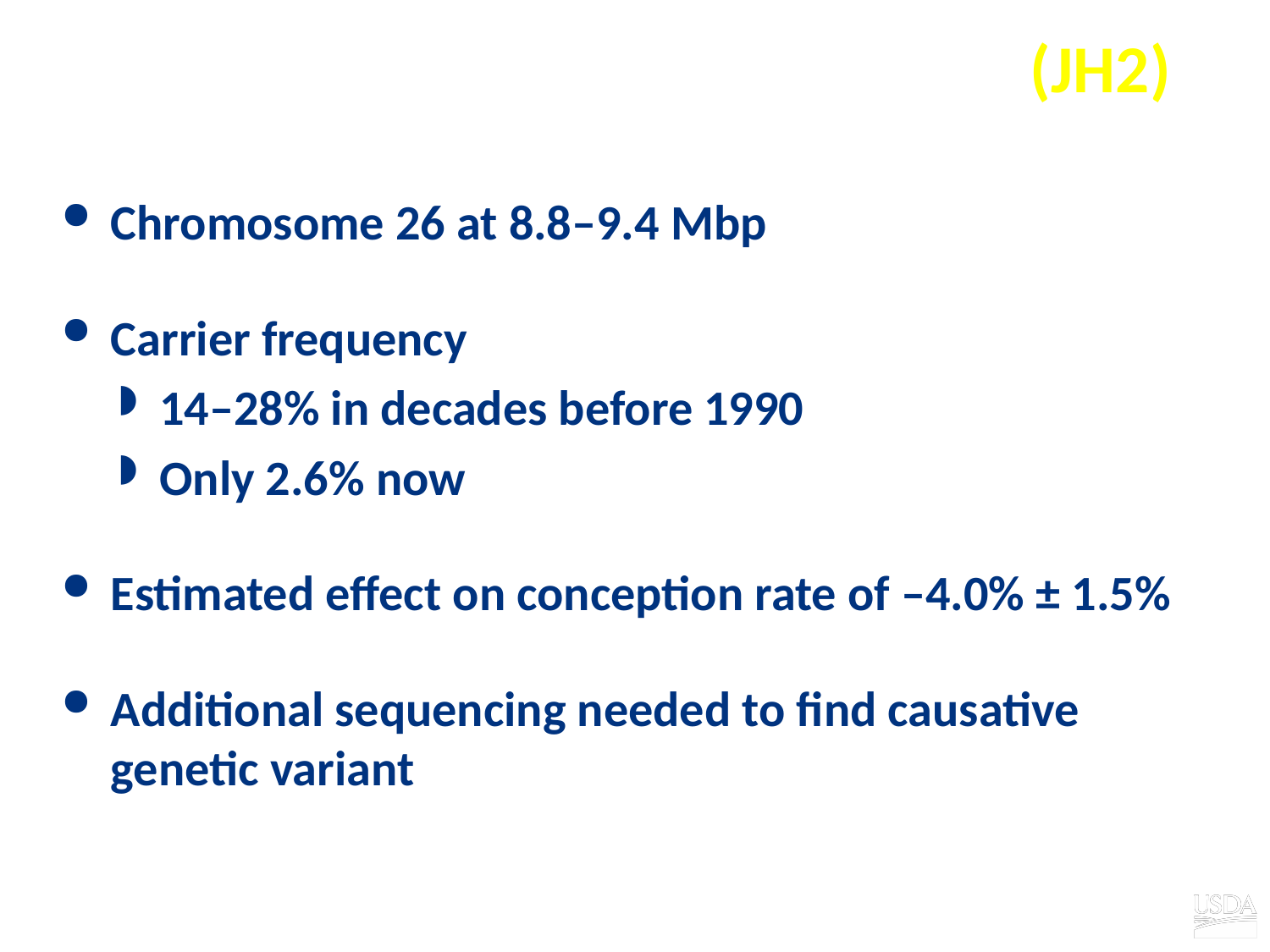

# New fertility haplotype for Jerseys (JH2)
Chromosome 26 at 8.8–9.4 Mbp
Carrier frequency
14–28% in decades before 1990
Only 2.6% now
Estimated effect on conception rate of –4.0% ± 1.5%
Additional sequencing needed to find causative genetic variant